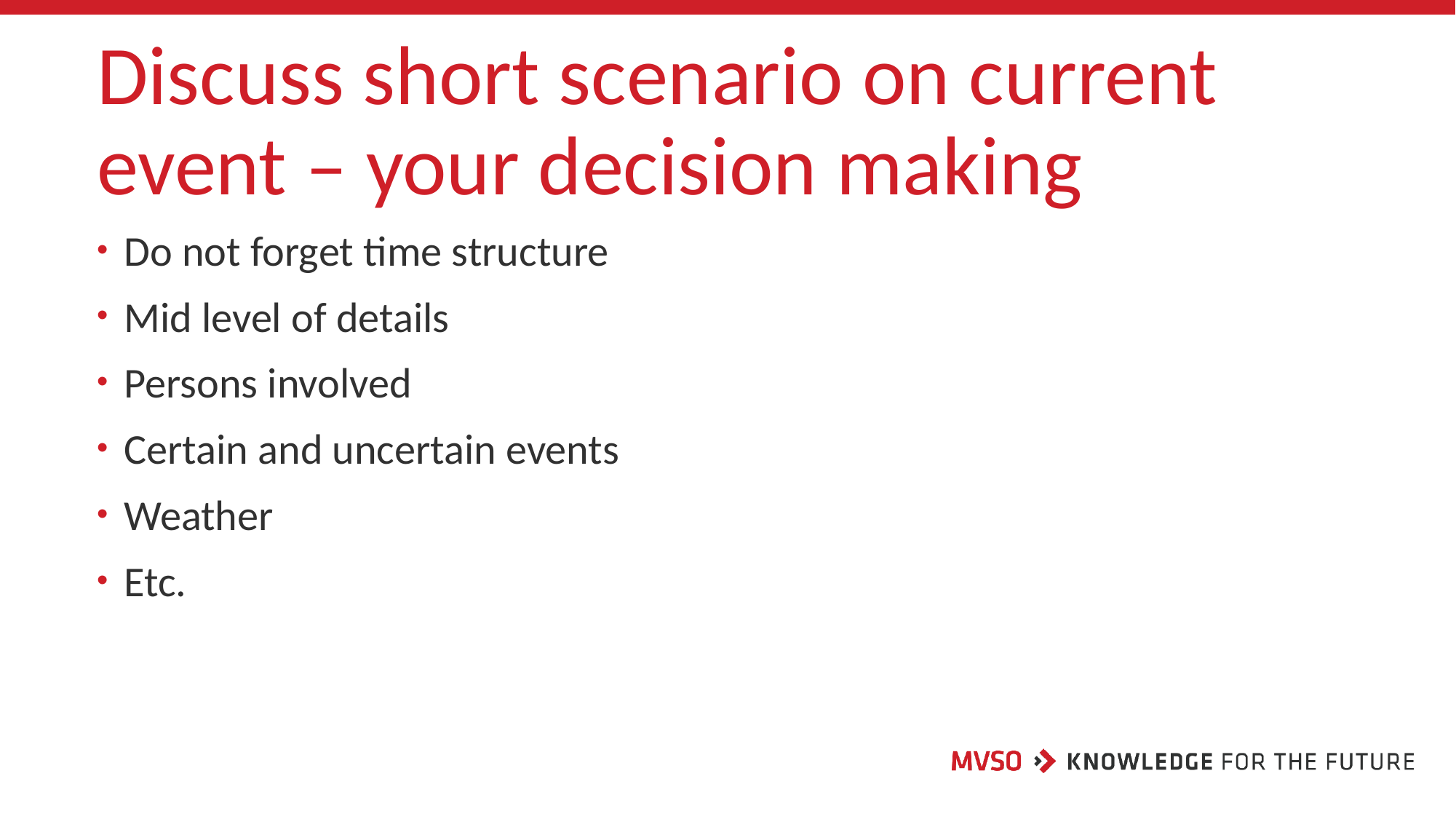

# Discuss short scenario on current event – your decision making
Do not forget time structure
Mid level of details
Persons involved
Certain and uncertain events
Weather
Etc.